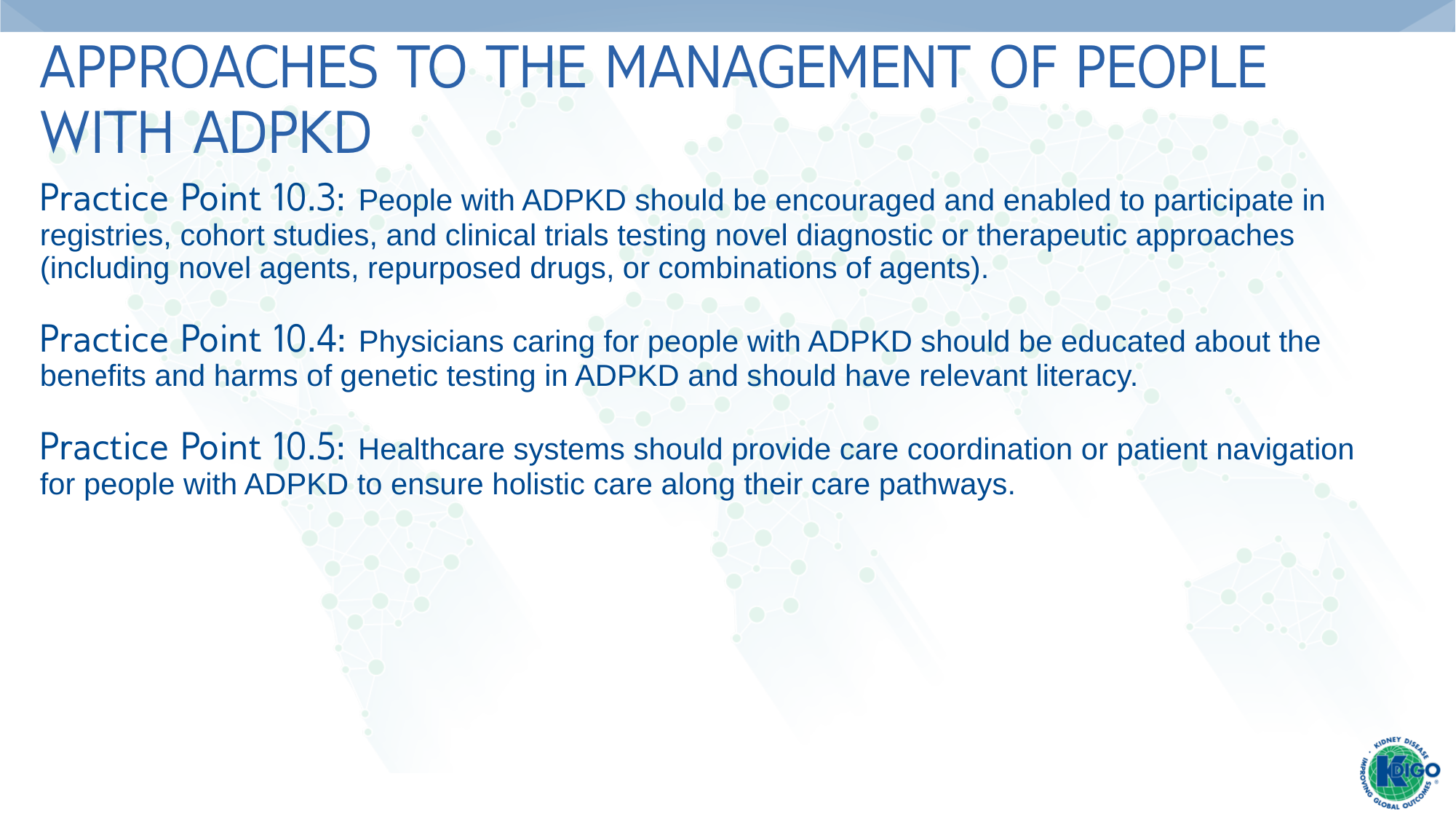

# Approaches to the Management of People with ADPKD
Practice Point 10.3: People with ADPKD should be encouraged and enabled to participate in registries, cohort studies, and clinical trials testing novel diagnostic or therapeutic approaches (including novel agents, repurposed drugs, or combinations of agents).

Practice Point 10.4: Physicians caring for people with ADPKD should be educated about the benefits and harms of genetic testing in ADPKD and should have relevant literacy.

Practice Point 10.5: Healthcare systems should provide care coordination or patient navigation for people with ADPKD to ensure holistic care along their care pathways.